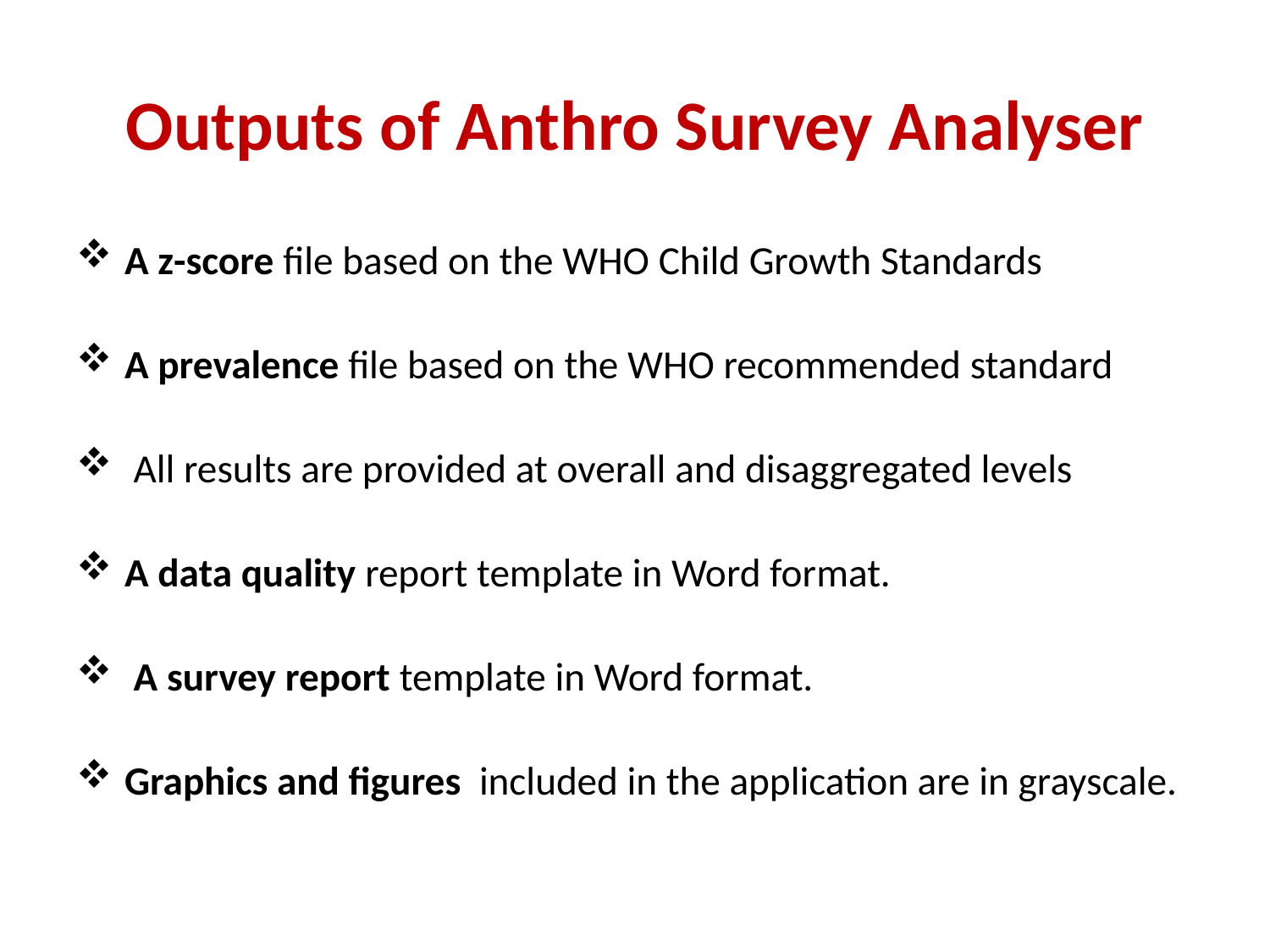

# Outputs of Anthro Survey Analyser
A z-score file based on the WHO Child Growth Standards
A prevalence file based on the WHO recommended standard
 All results are provided at overall and disaggregated levels
A data quality report template in Word format.
 A survey report template in Word format.
Graphics and figures  included in the application are in grayscale.